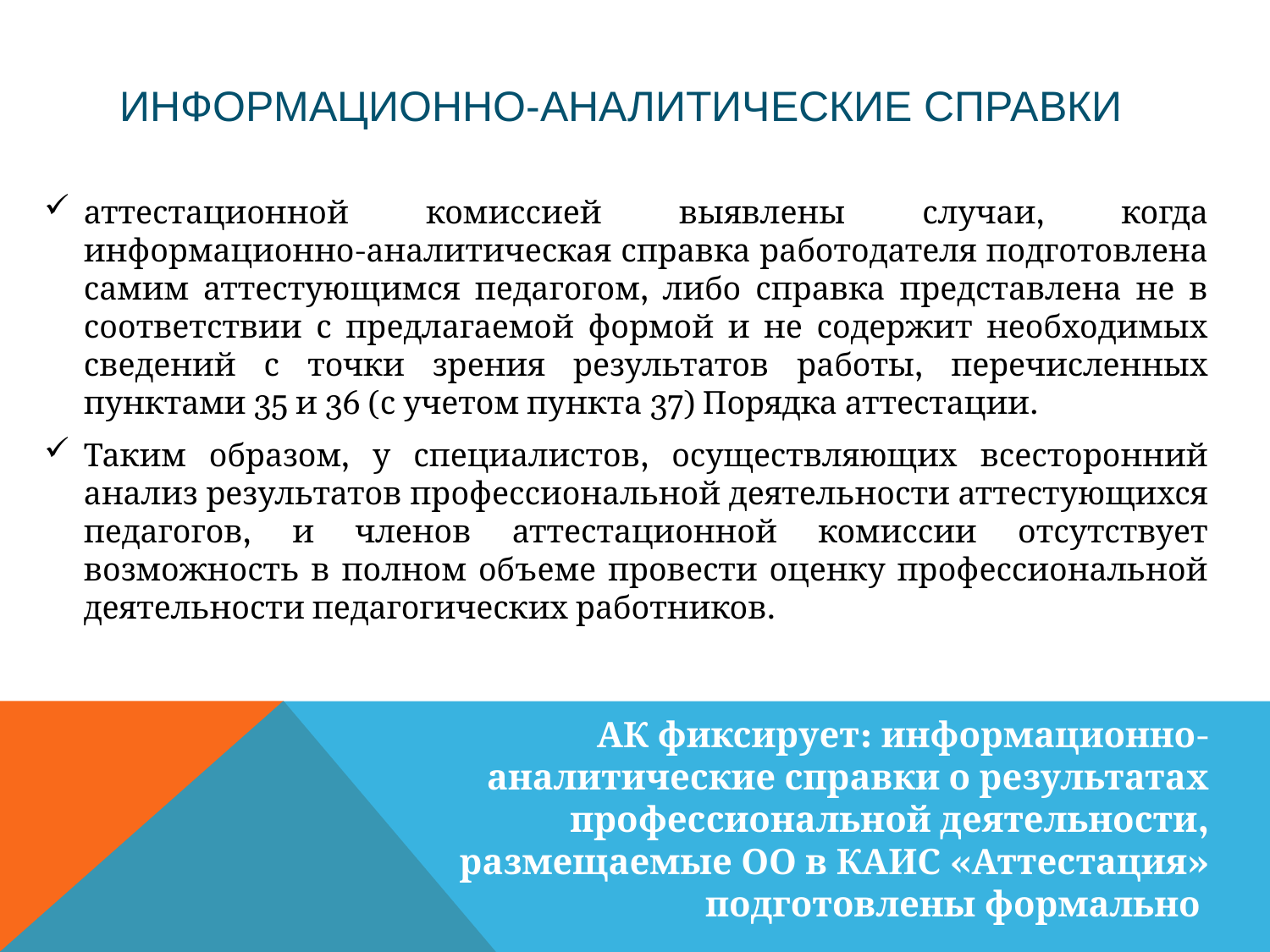

# информационно-аналитические справки
аттестационной комиссией выявлены случаи, когда информационно-аналитическая справка работодателя подготовлена самим аттестующимся педагогом, либо справка представлена не в соответствии с предлагаемой формой и не содержит необходимых сведений с точки зрения результатов работы, перечисленных пунктами 35 и 36 (с учетом пункта 37) Порядка аттестации.
Таким образом, у специалистов, осуществляющих всесторонний анализ результатов профессиональной деятельности аттестующихся педагогов, и членов аттестационной комиссии отсутствует возможность в полном объеме провести оценку профессиональной деятельности педагогических работников.
АК фиксирует: информационно-аналитические справки о результатах профессиональной деятельности, размещаемые ОО в КАИС «Аттестация» подготовлены формально